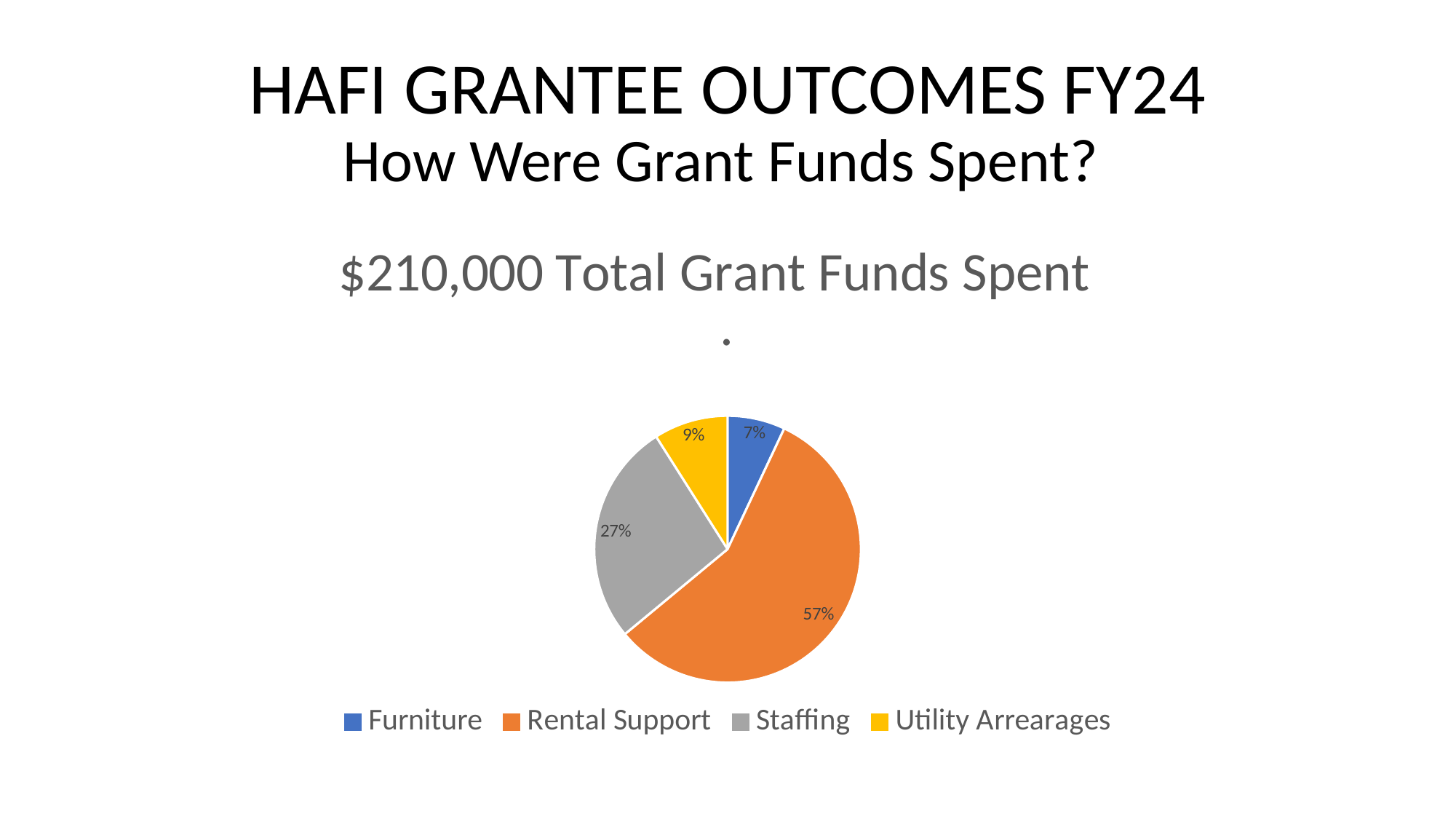

# HAFI GRANTEE OUTCOMES FY24 How Were Grant Funds Spent?

### Chart: $210,000 Total Grant Funds Spent
 .

| Category | 210,000 |
|---|---|
| Furniture | 0.07 |
| Rental Support | 0.57 |
| Staffing | 0.27 |
| Utility Arrearages | 0.09 |